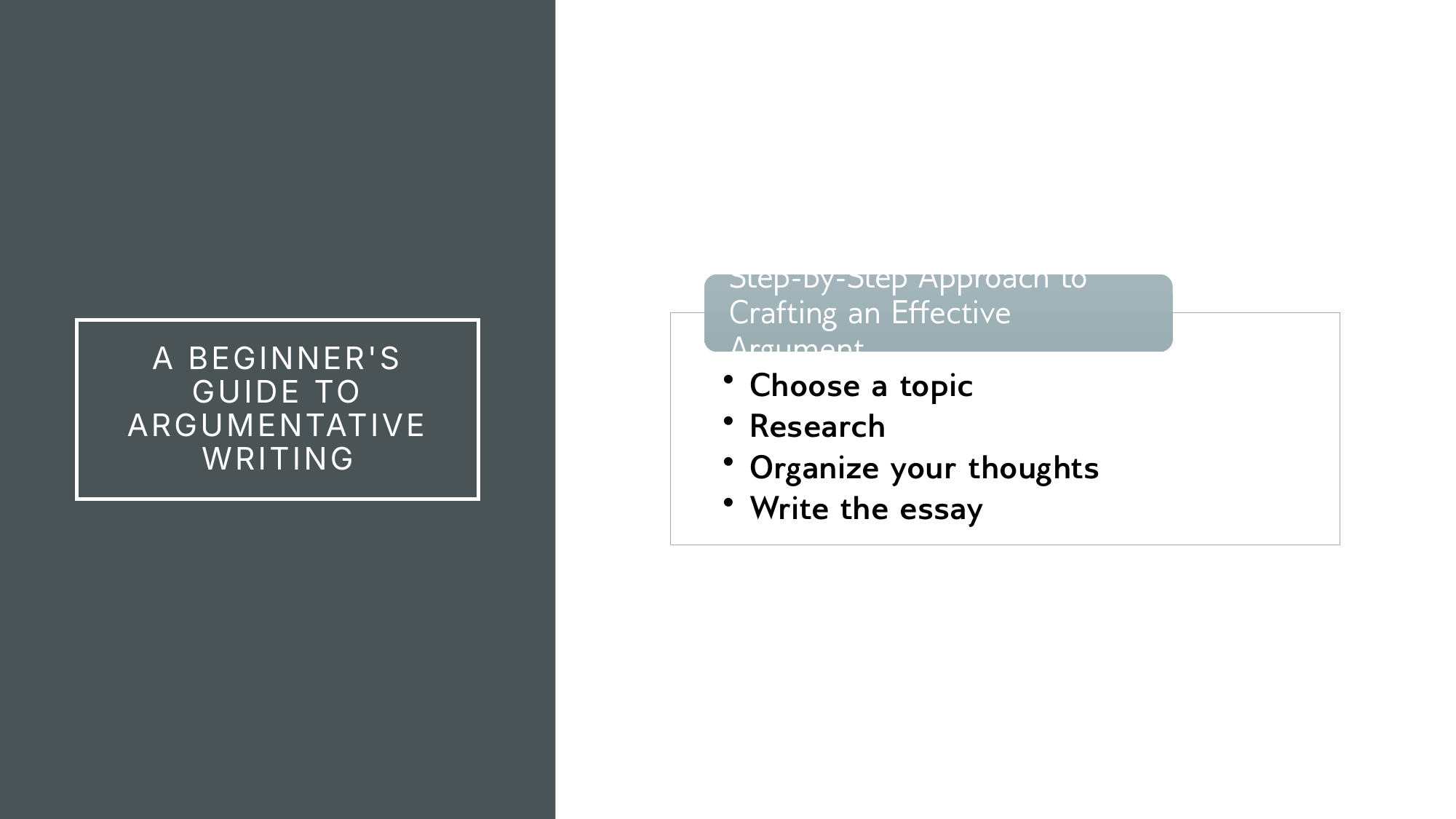

Choose a topic
Research
Organize your thoughts
Write the essay
Step-by-Step Approach to Crafting an Effective Argument
# A Beginner's Guide to Argumentative Writing